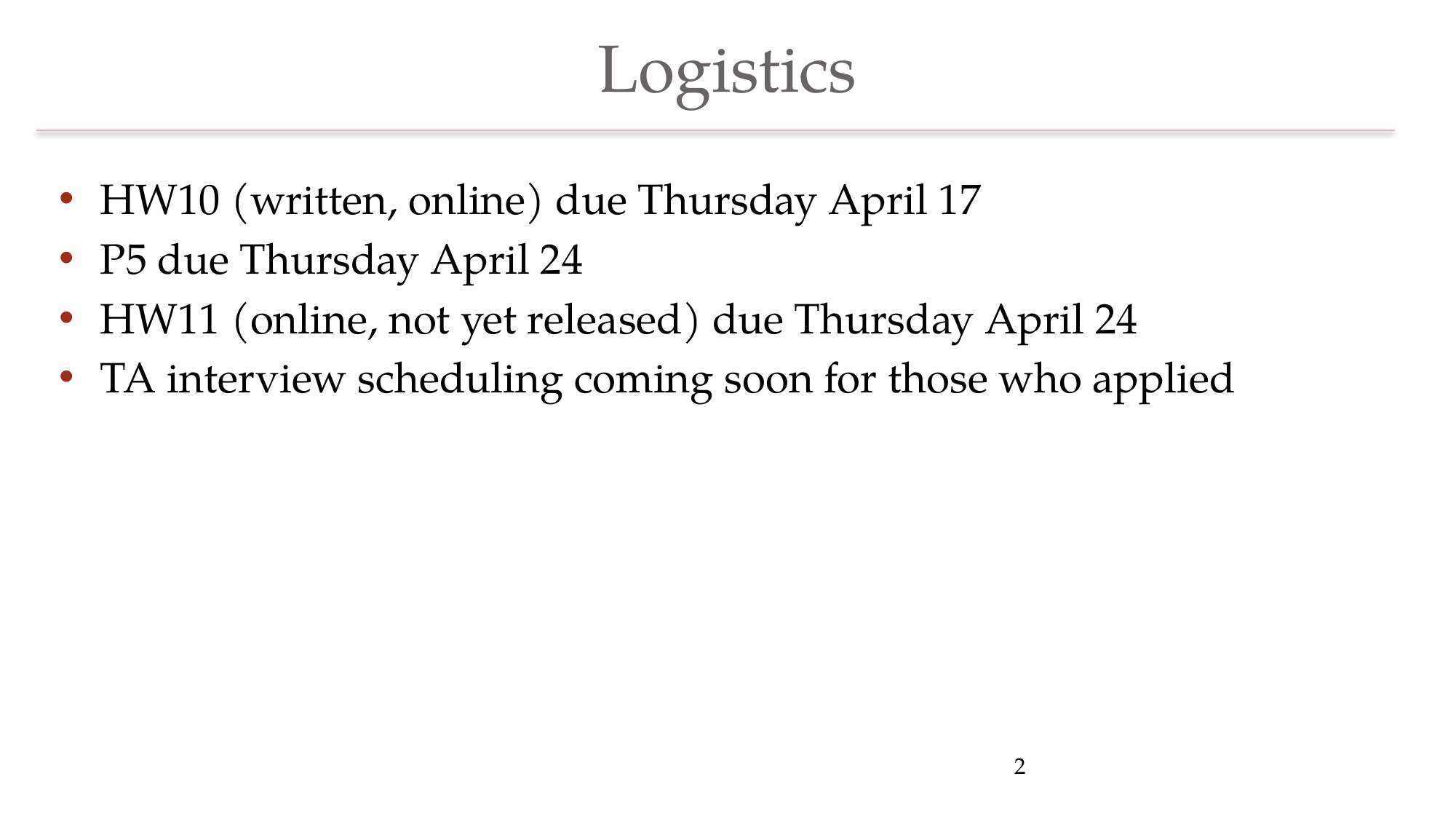

# Logistics
HW10 (written, online) due Thursday April 17
P5 due Thursday April 24
HW11 (online, not yet released) due Thursday April 24
TA interview scheduling coming soon for those who applied

2